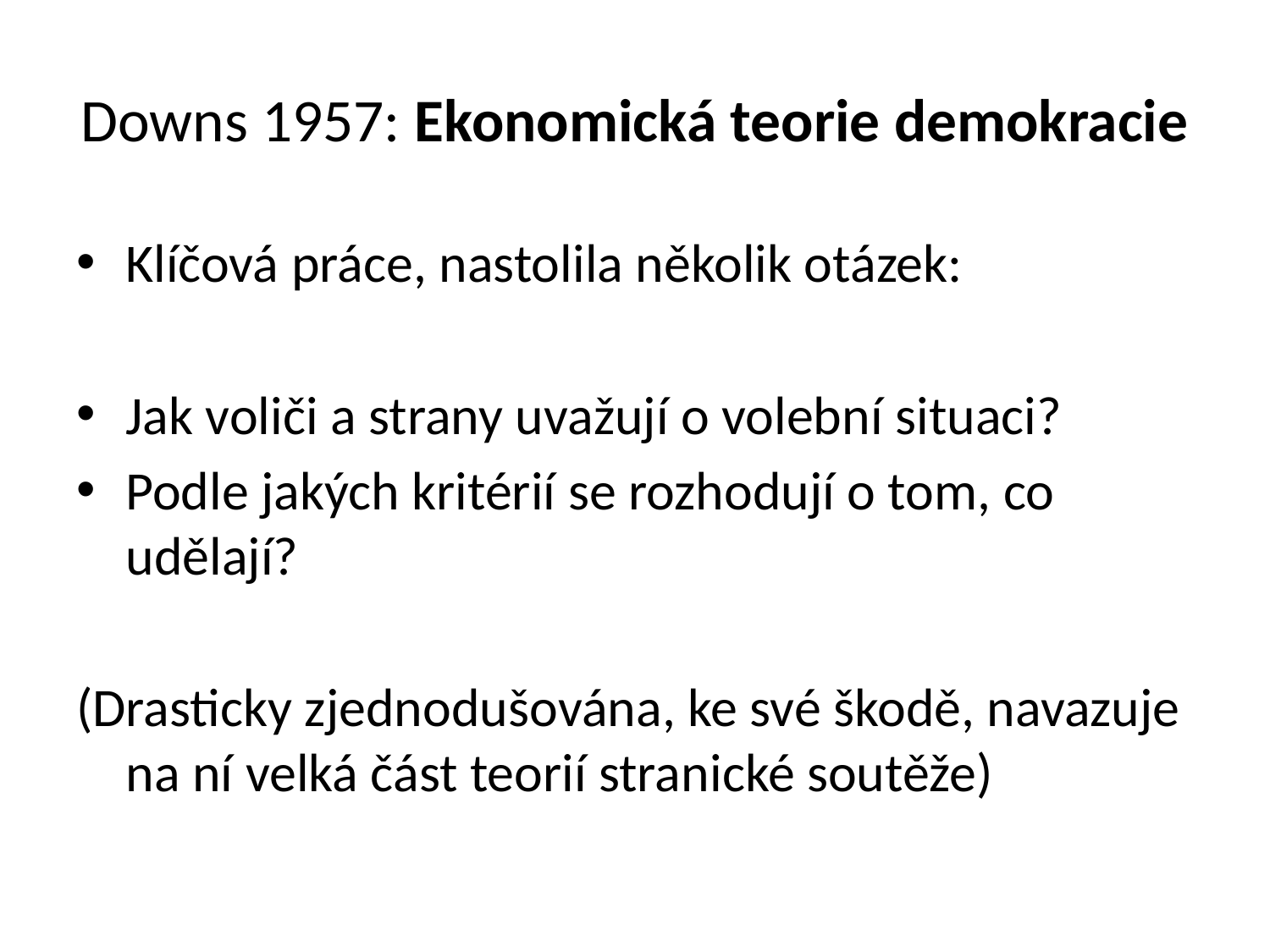

# Downs 1957: Ekonomická teorie demokracie
Klíčová práce, nastolila několik otázek:

Jak voliči a strany uvažují o volební situaci?
Podle jakých kritérií se rozhodují o tom, co udělají?

(Drasticky zjednodušována, ke své škodě, navazuje na ní velká část teorií stranické soutěže)